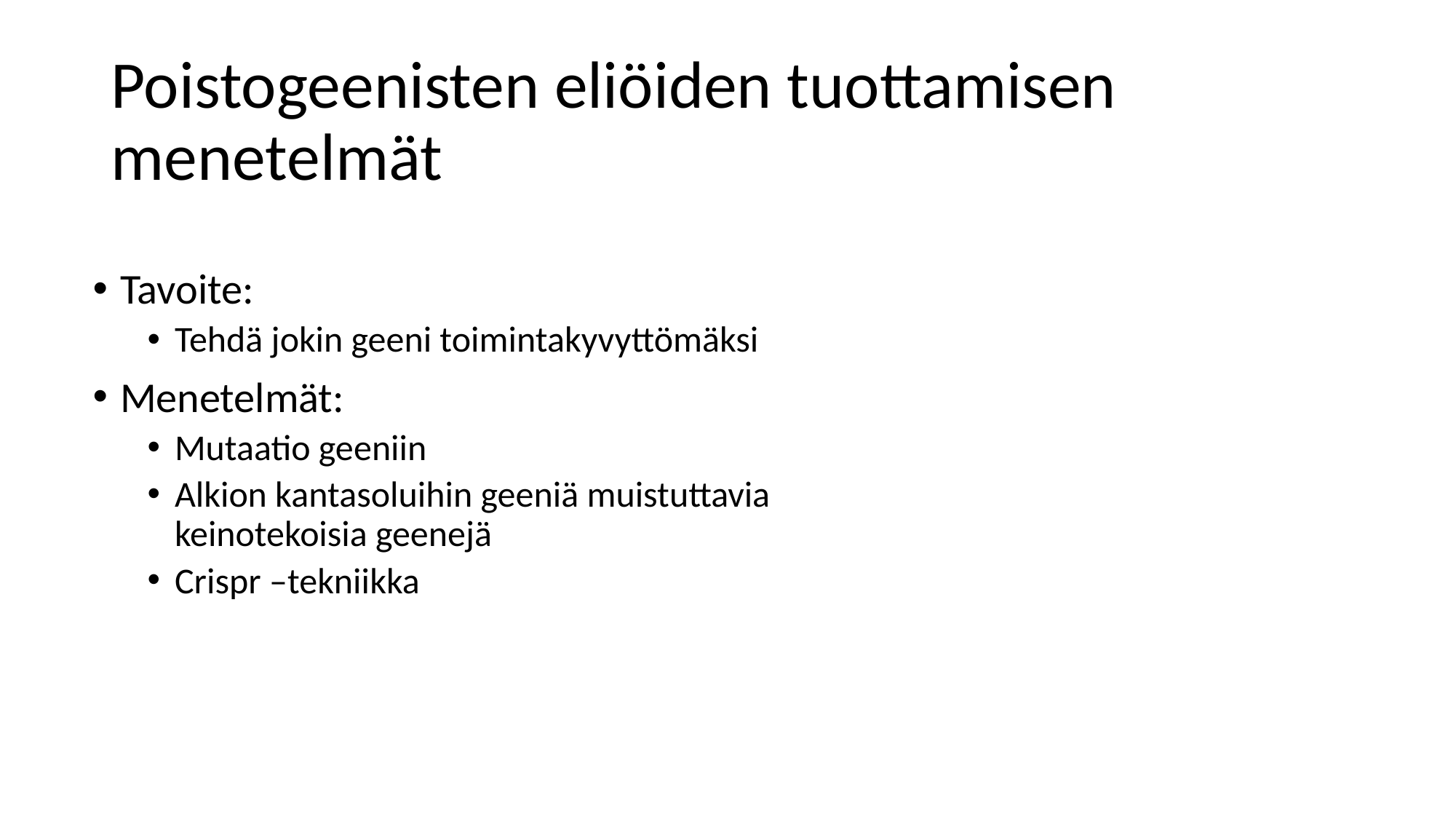

# Poistogeenisten eliöiden tuottamisen menetelmät
Tavoite:
Tehdä jokin geeni toimintakyvyttömäksi
Menetelmät:
Mutaatio geeniin
Alkion kantasoluihin geeniä muistuttavia keinotekoisia geenejä
Crispr –tekniikka